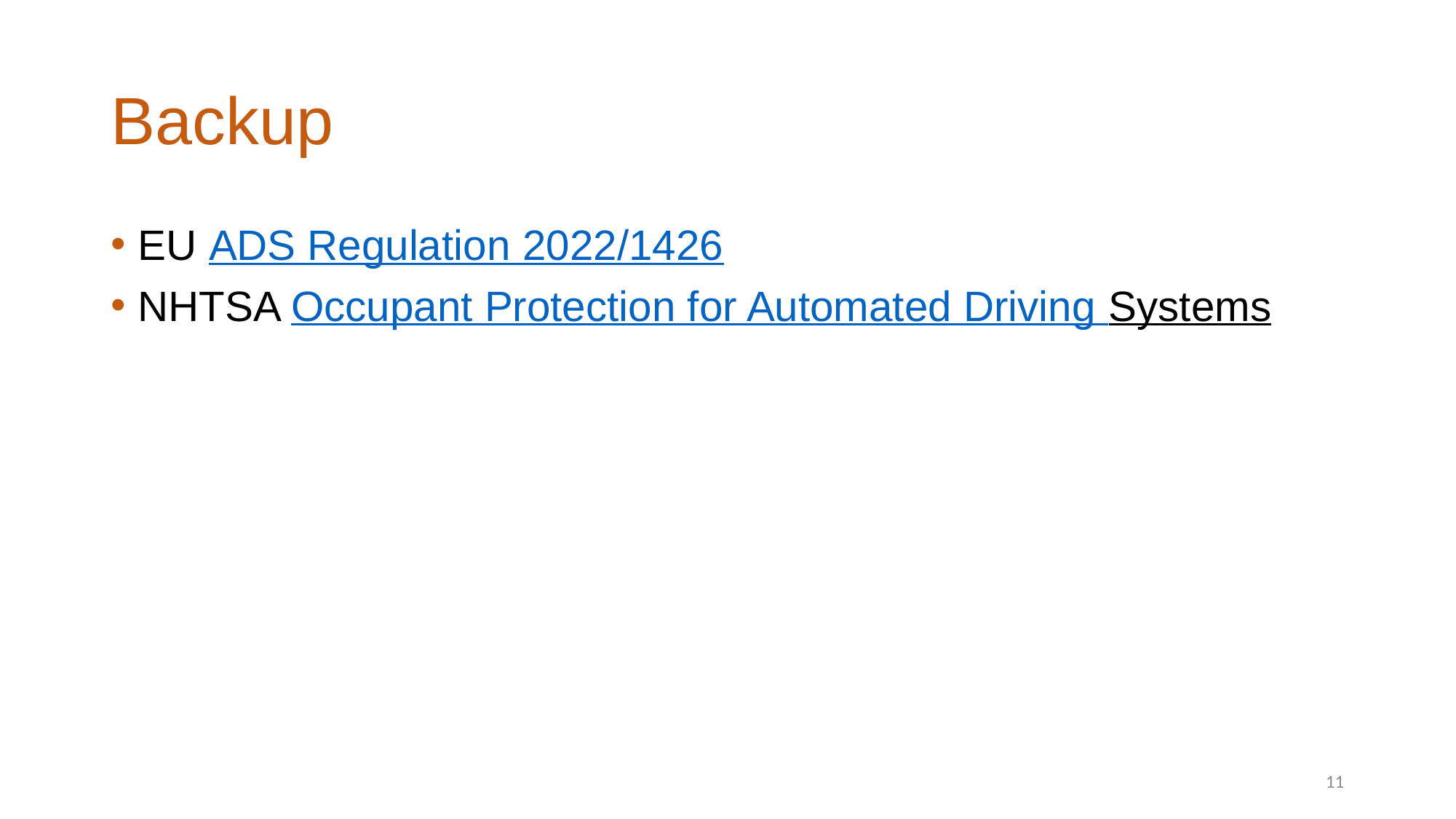

# Backup
EU ADS Regulation 2022/1426
NHTSA Occupant Protection for Automated Driving Systems
11